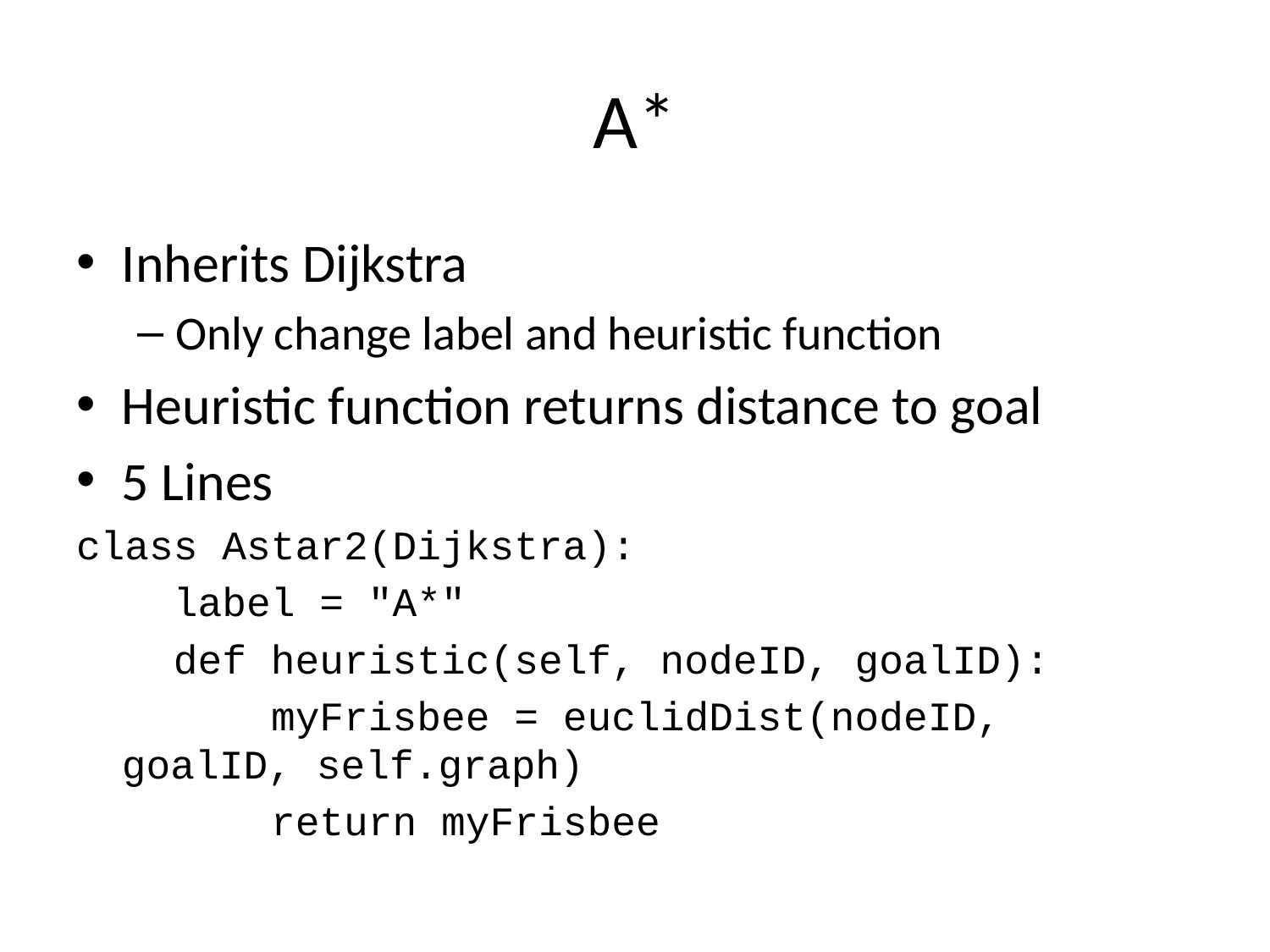

# A*
Inherits Dijkstra
Only change label and heuristic function
Heuristic function returns distance to goal
5 Lines
class Astar2(Dijkstra):
    label = "A*"
    def heuristic(self, nodeID, goalID):
        myFrisbee = euclidDist(nodeID, goalID, self.graph)
        return myFrisbee